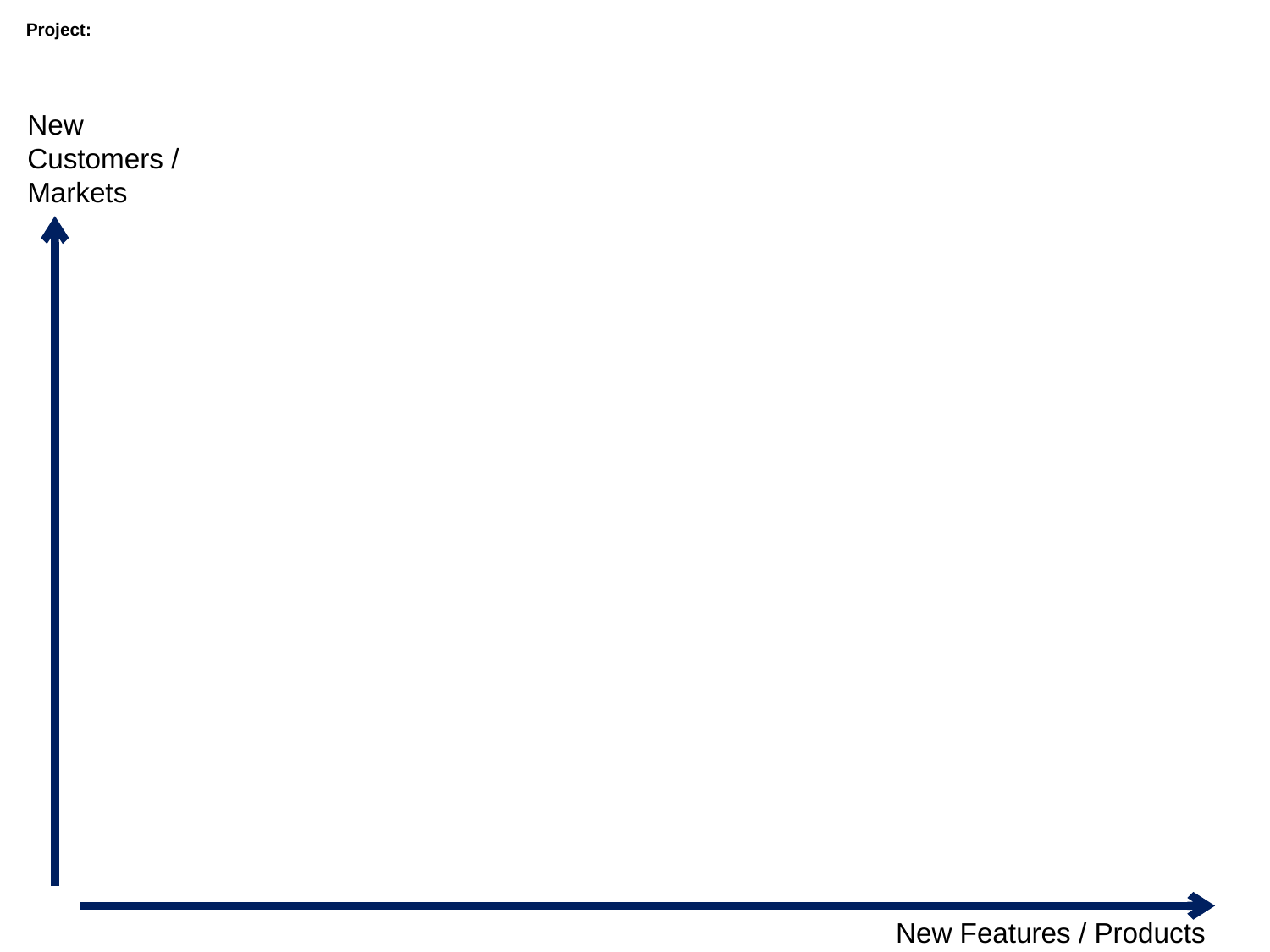

Project:
New Customers / Markets
New Features / Products